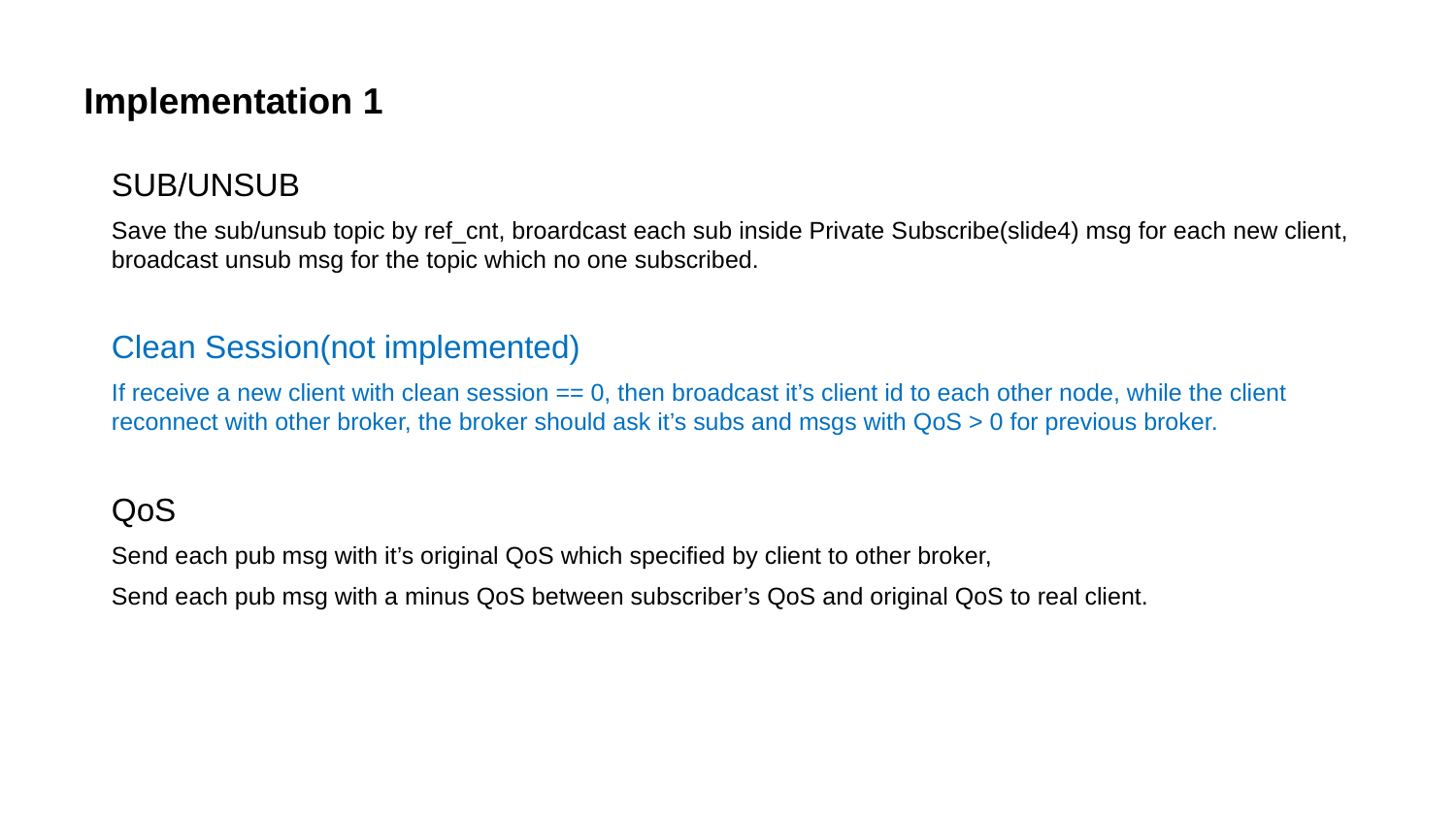

Implementation 1
SUB/UNSUB
Save the sub/unsub topic by ref_cnt, broardcast each sub inside Private Subscribe(slide4) msg for each new client, broadcast unsub msg for the topic which no one subscribed.

Clean Session(not implemented)
If receive a new client with clean session == 0, then broadcast it’s client id to each other node, while the client reconnect with other broker, the broker should ask it’s subs and msgs with QoS > 0 for previous broker.

QoS
Send each pub msg with it’s original QoS which specified by client to other broker,
Send each pub msg with a minus QoS between subscriber’s QoS and original QoS to real client.